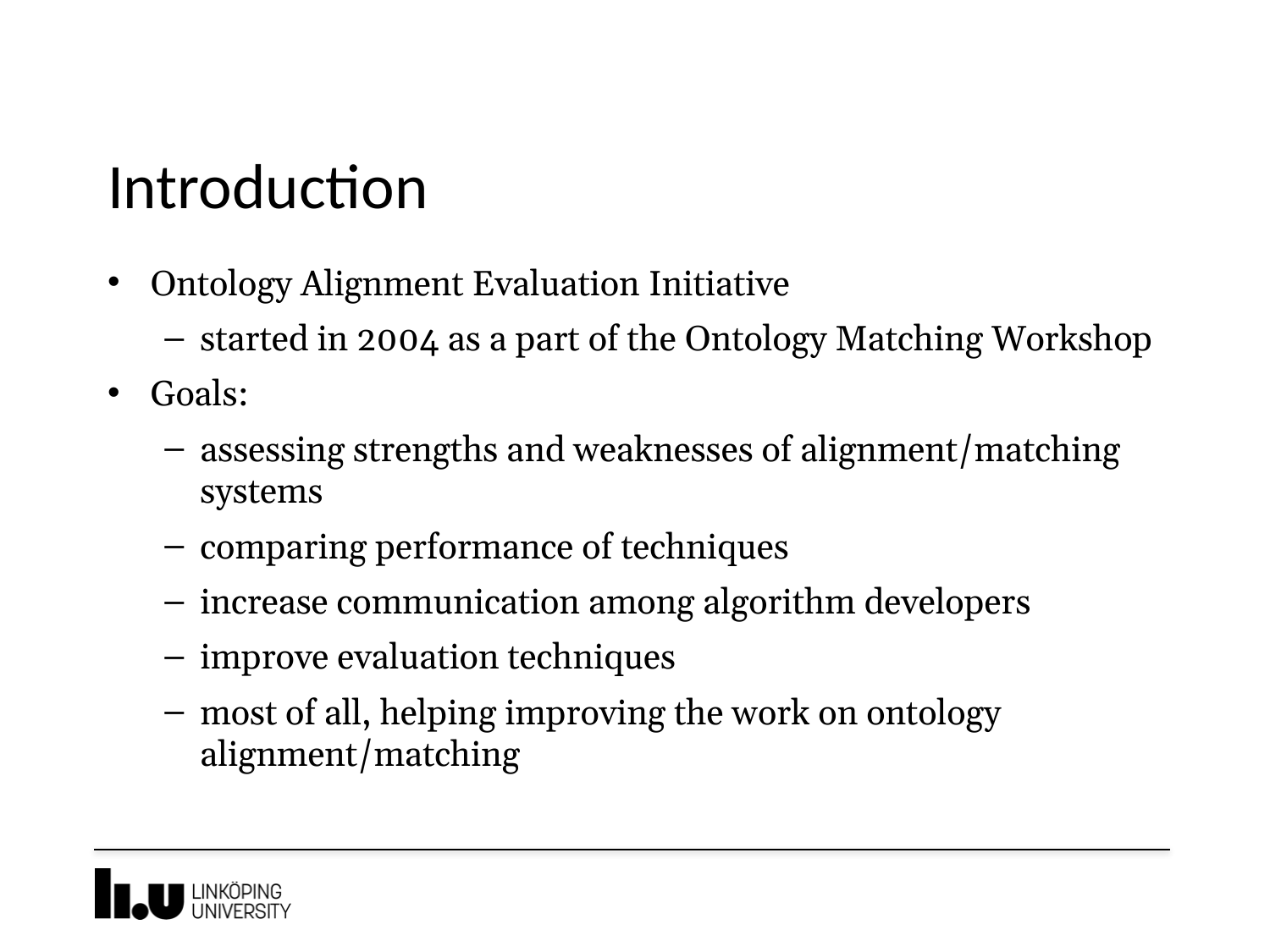

# Introduction
Ontology Alignment Evaluation Initiative
started in 2004 as a part of the Ontology Matching Workshop
Goals:
assessing strengths and weaknesses of alignment/matching systems
comparing performance of techniques
increase communication among algorithm developers
improve evaluation techniques
most of all, helping improving the work on ontology alignment/matching